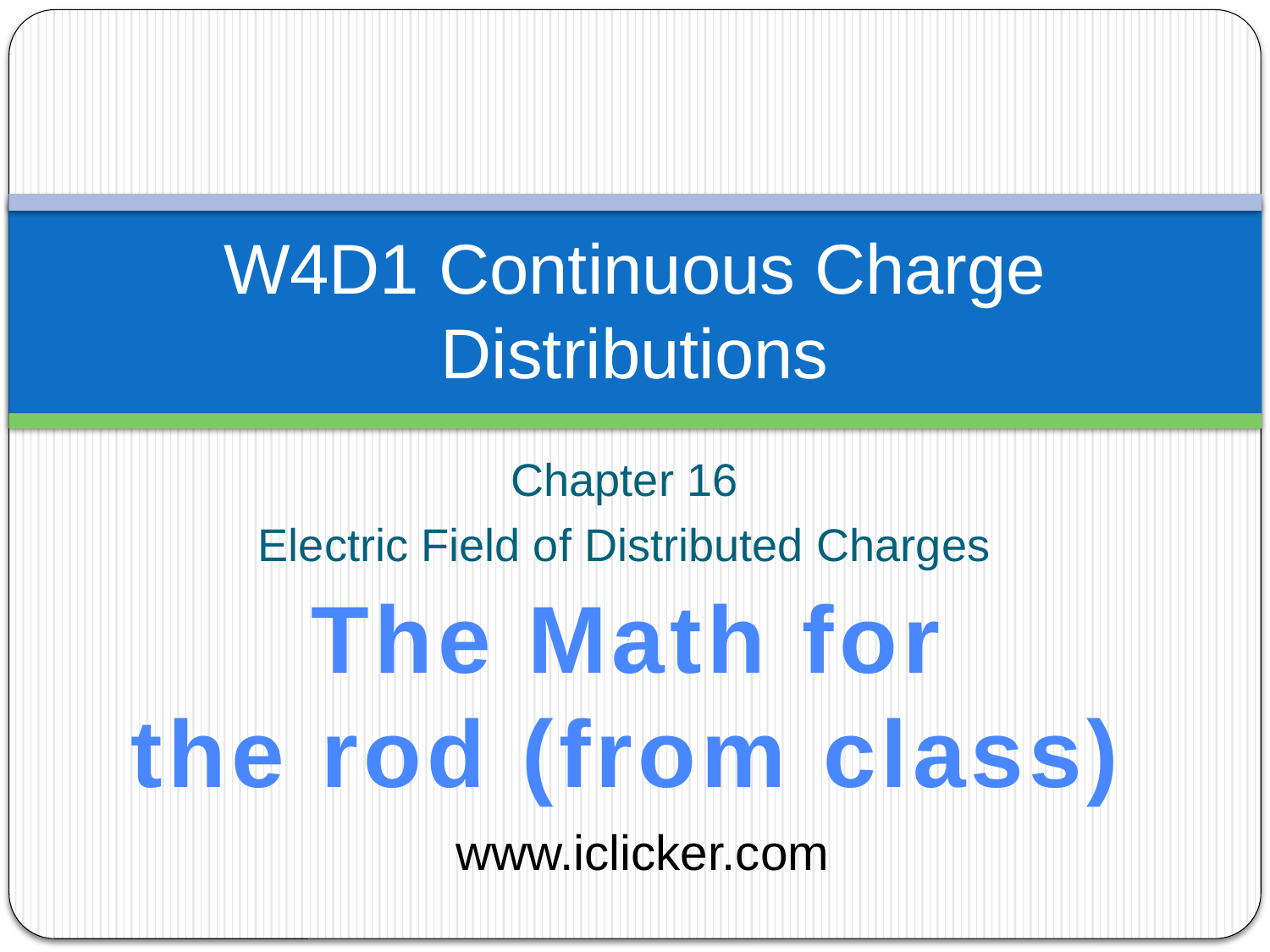

# W4D1 Continuous Charge Distributions
Chapter 16
Electric Field of Distributed Charges
The Math for
the rod (from class)
www.iclicker.com